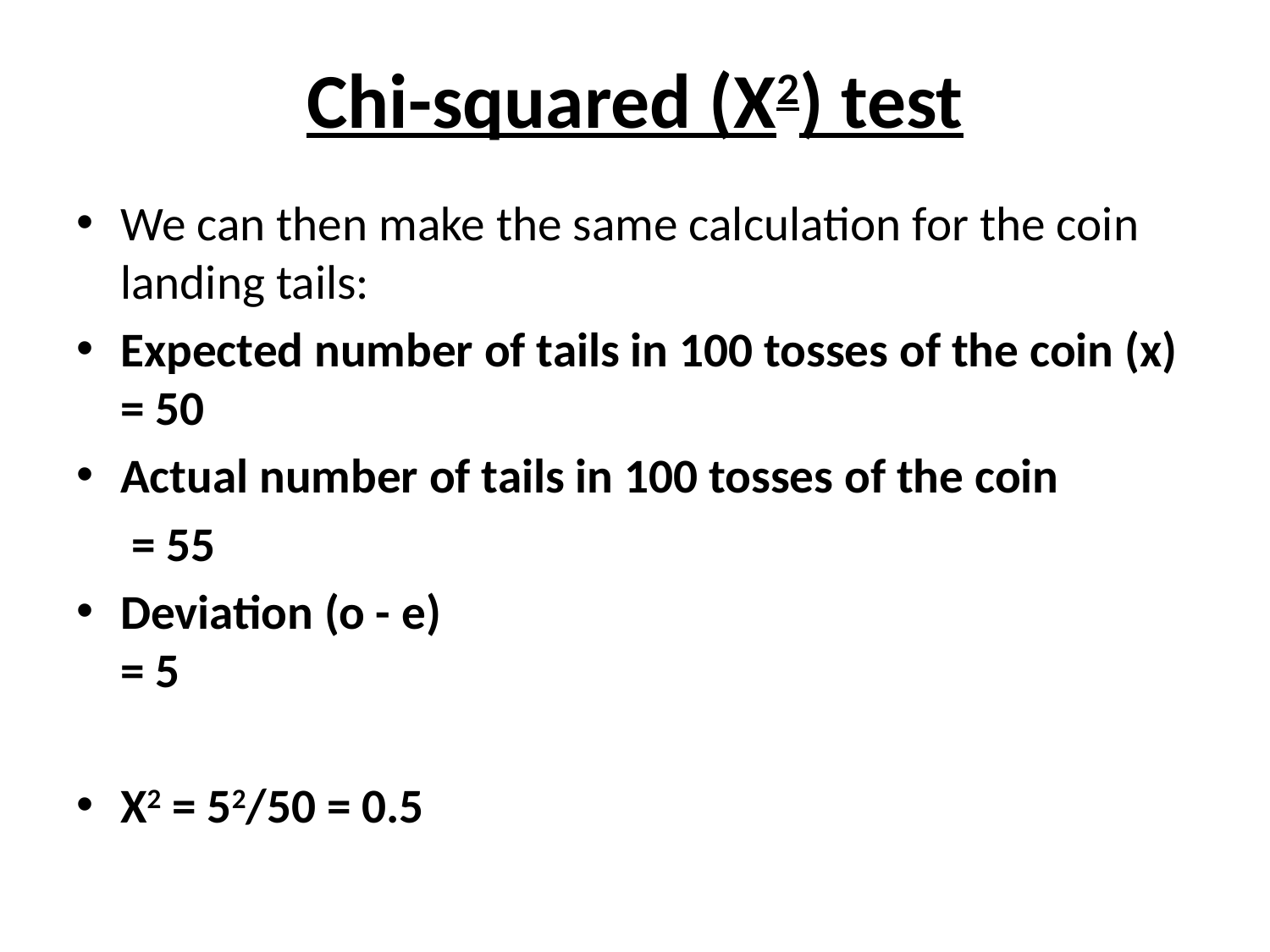

# Chi-squared (Χ2) test
We can then make the same calculation for the coin landing tails:
Expected number of tails in 100 tosses of the coin (x) = 50
Actual number of tails in 100 tosses of the coin
     = 55
Deviation (o - e)                                                                    = 5

Χ2 = 52/50 = 0.5